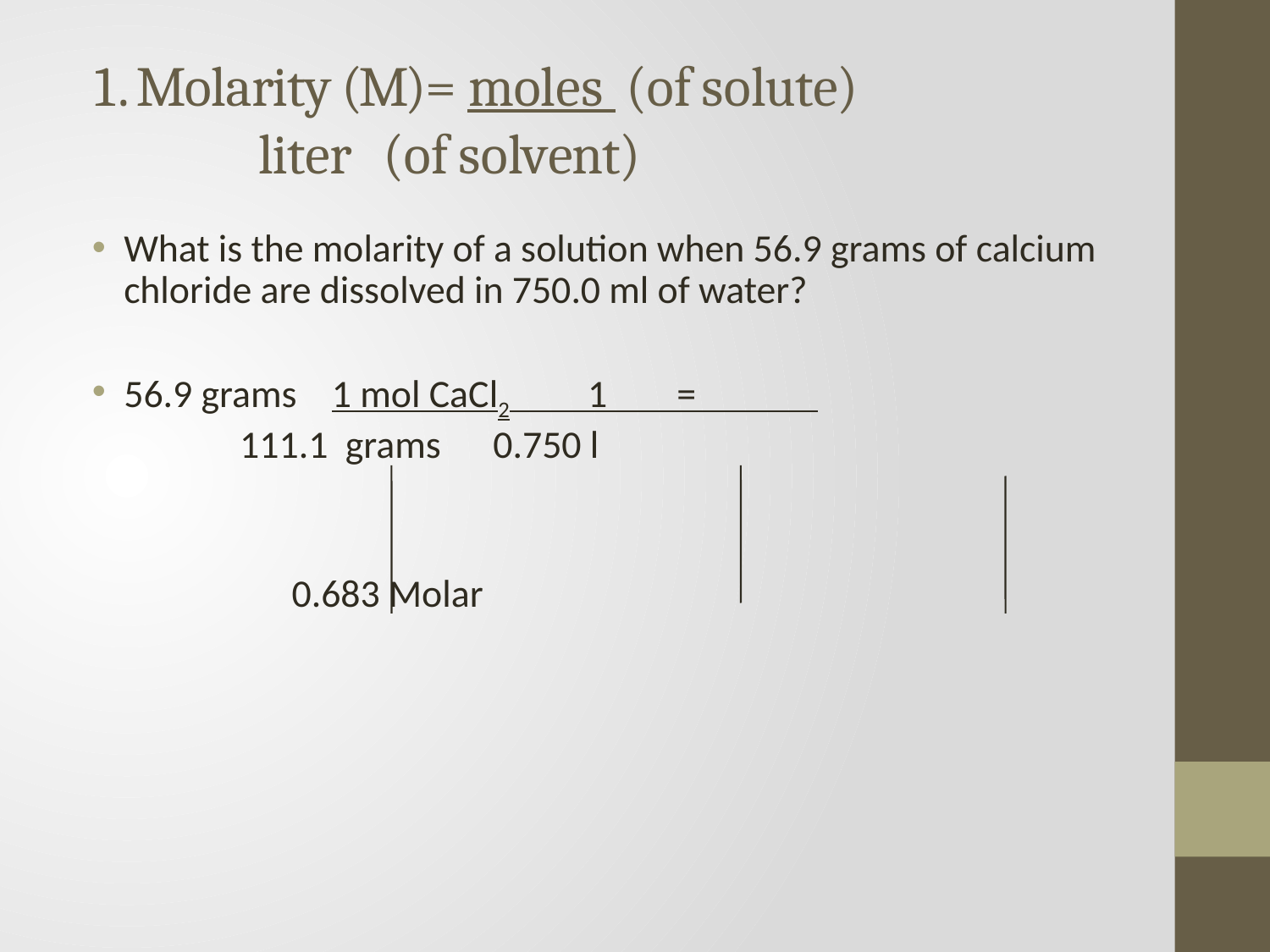

# 1. Molarity (M)= moles  (of solute) liter   (of solvent)
What is the molarity of a solution when 56.9 grams of calcium chloride are dissolved in 750.0 ml of water?

56.9 grams    1 mol CaCl2         1        =
                 111.1  grams      0.750 l

                       0.683 Molar